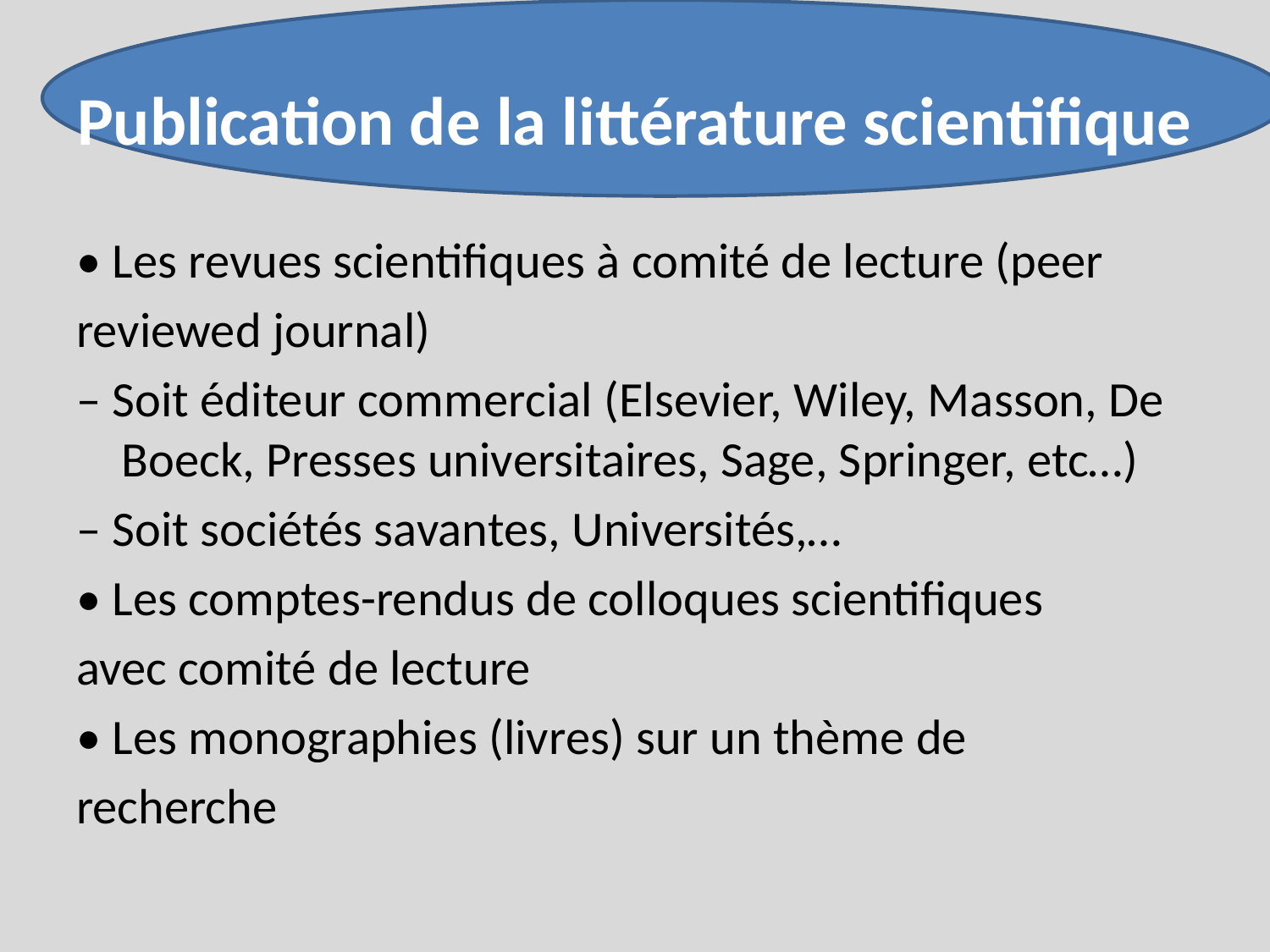

# Publication de la littérature scientifique
• Les revues scientifiques à comité de lecture (peer
reviewed journal)
– Soit éditeur commercial (Elsevier, Wiley, Masson, De Boeck, Presses universitaires, Sage, Springer, etc…)
– Soit sociétés savantes, Universités,…
• Les comptes-rendus de colloques scientifiques
avec comité de lecture
• Les monographies (livres) sur un thème de
recherche